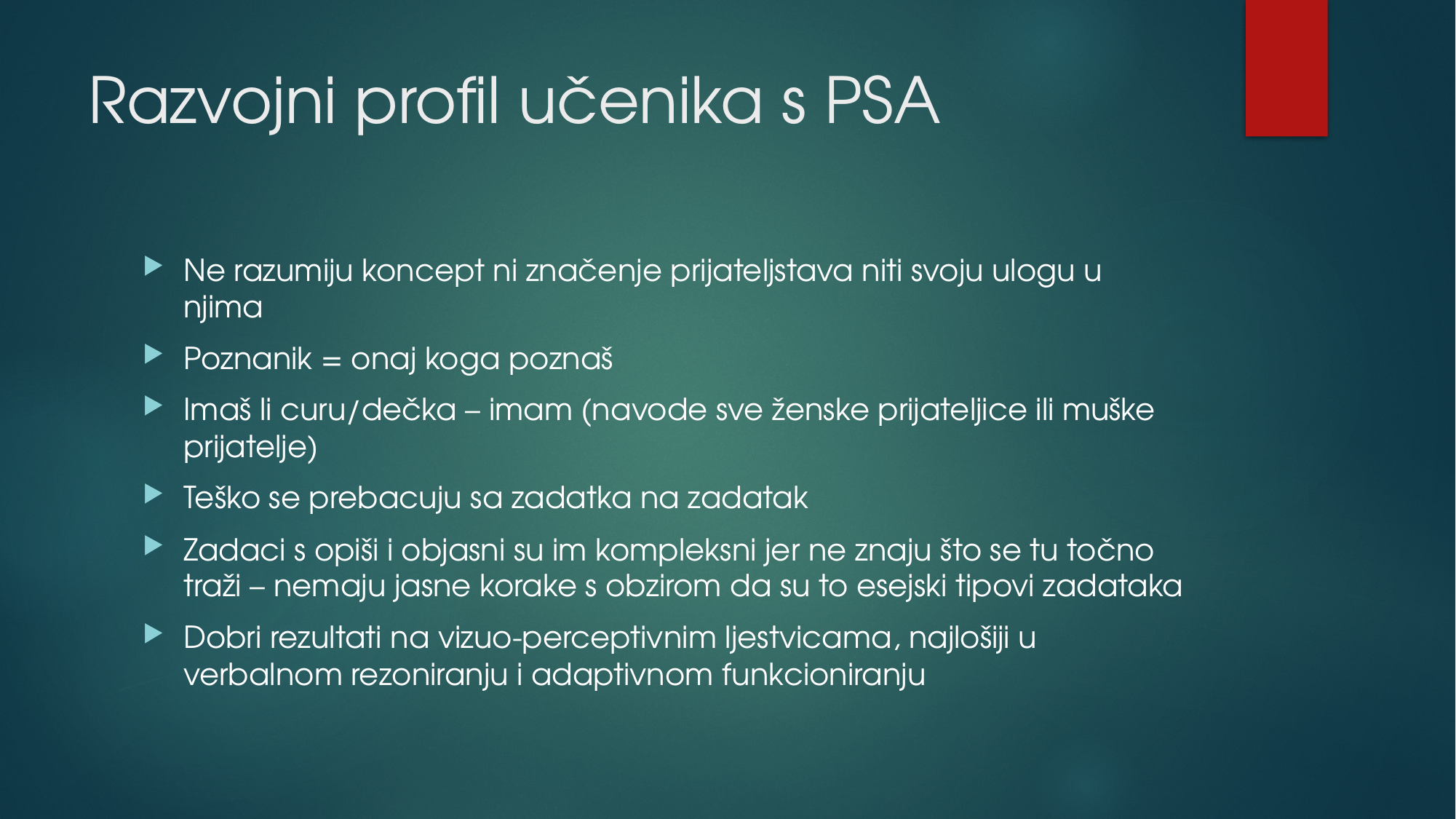

# Razvojni profil učenika s PSA
Ne razumiju koncept ni značenje prijateljstava niti svoju ulogu u njima
Poznanik = onaj koga poznaš
Imaš li curu/dečka – imam (navode sve ženske prijateljice ili muške prijatelje)
Teško se prebacuju sa zadatka na zadatak
Zadaci s opiši i objasni su im kompleksni jer ne znaju što se tu točno traži – nemaju jasne korake s obzirom da su to esejski tipovi zadataka
Dobri rezultati na vizuo-perceptivnim ljestvicama, najlošiji u verbalnom rezoniranju i adaptivnom funkcioniranju